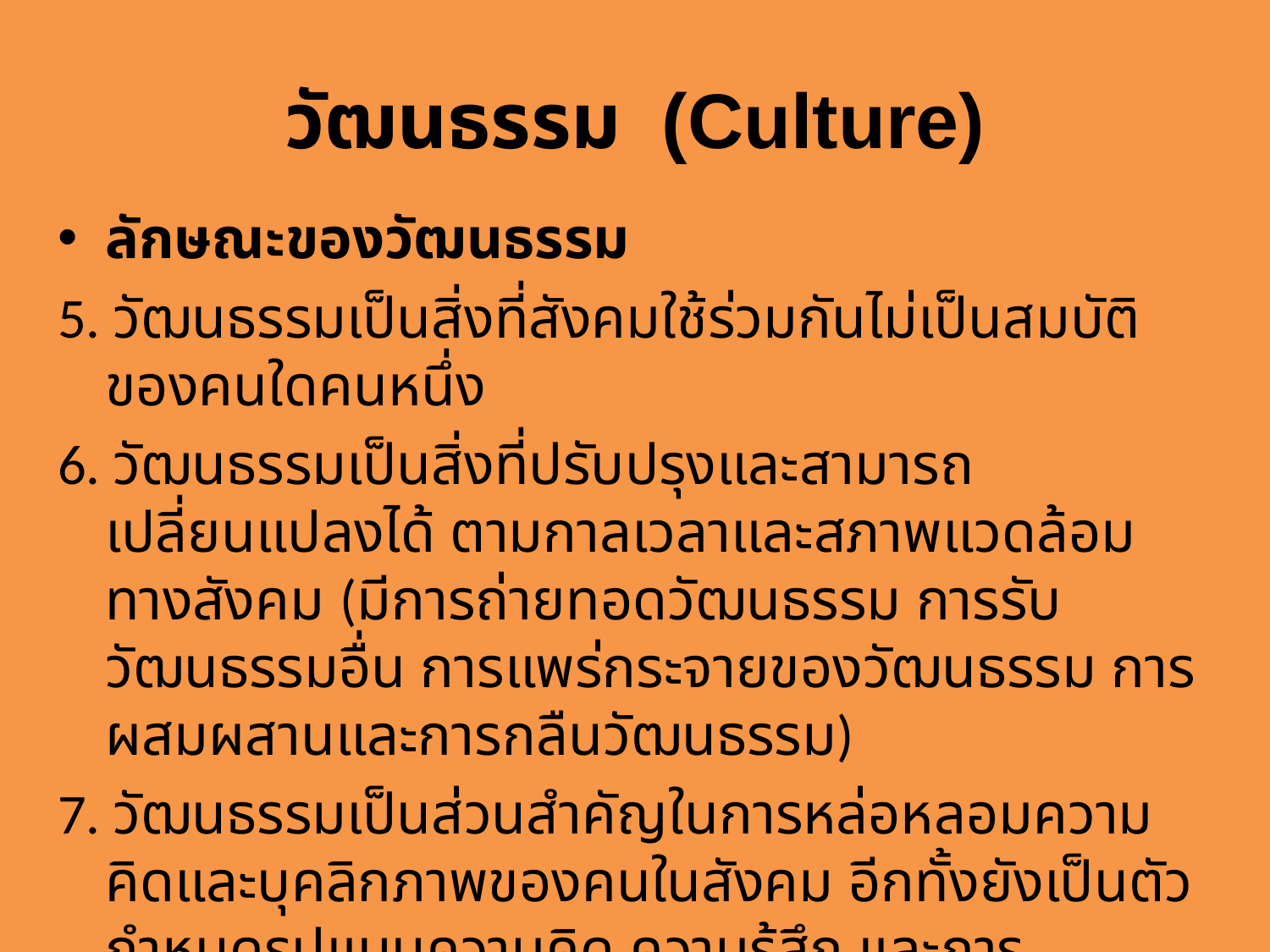

# วัฒนธรรม  (Culture)
ลักษณะของวัฒนธรรม
5. วัฒนธรรมเป็นสิ่งที่สังคมใช้ร่วมกันไม่เป็นสมบัติของคนใดคนหนึ่ง
6. วัฒนธรรมเป็นสิ่งที่ปรับปรุงและสามารถเปลี่ยนแปลงได้ ตามกาลเวลาและสภาพแวดล้อมทางสังคม (มีการถ่ายทอดวัฒนธรรม การรับวัฒนธรรมอื่น การแพร่กระจายของวัฒนธรรม การผสมผสานและการกลืนวัฒนธรรม)
7. วัฒนธรรมเป็นส่วนสำคัญในการหล่อหลอมความคิดและบุคลิกภาพของคนในสังคม อีกทั้งยังเป็นตัวกำหนดรูปแบบความคิด ความรู้สึก และการแสดงออกการกระทำทางสังคม